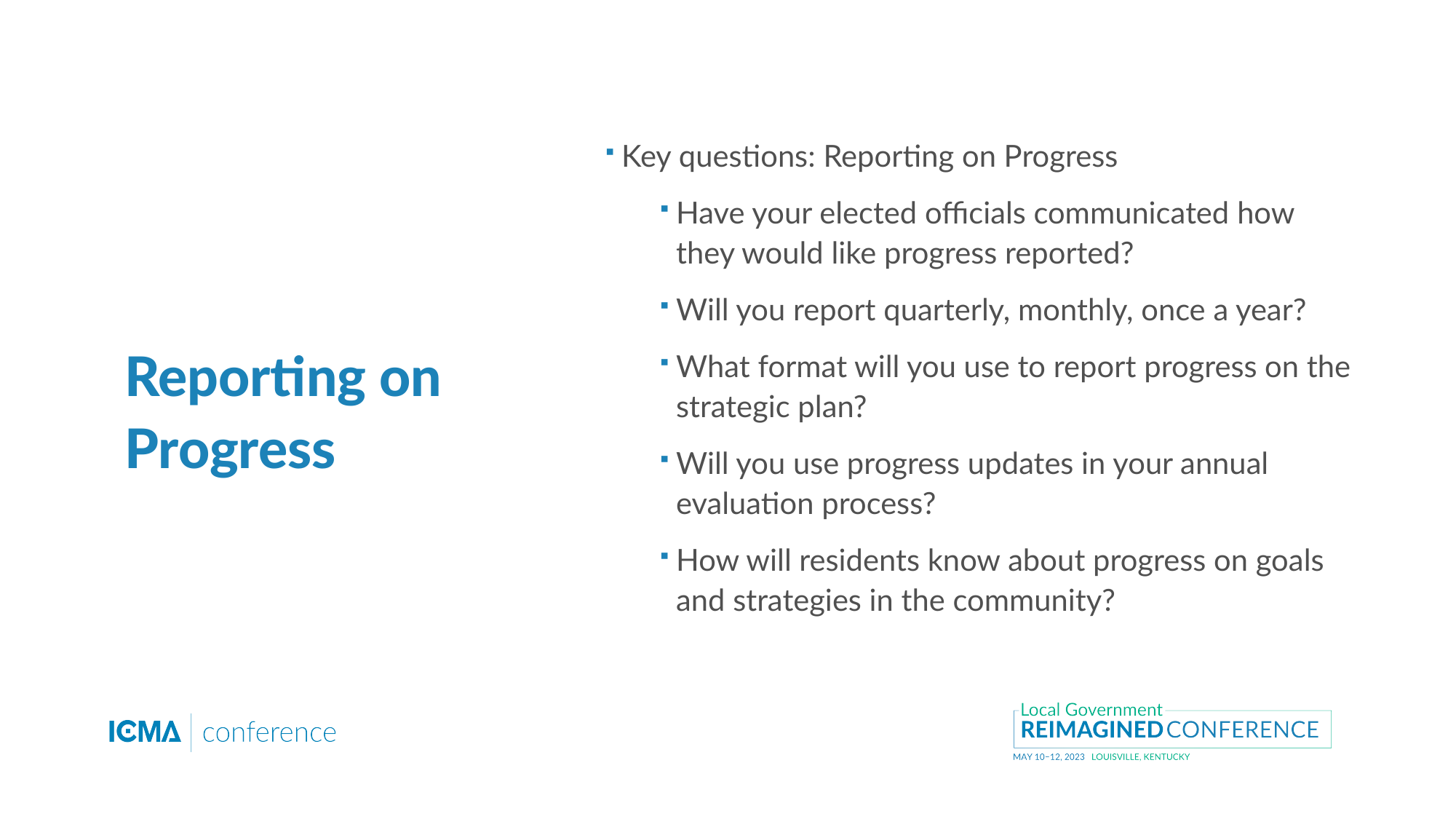

Key questions: Reporting on Progress
Have your elected officials communicated how they would like progress reported?
Will you report quarterly, monthly, once a year?
What format will you use to report progress on the strategic plan?
Will you use progress updates in your annual evaluation process?
How will residents know about progress on goals and strategies in the community?

# Reporting on Progress